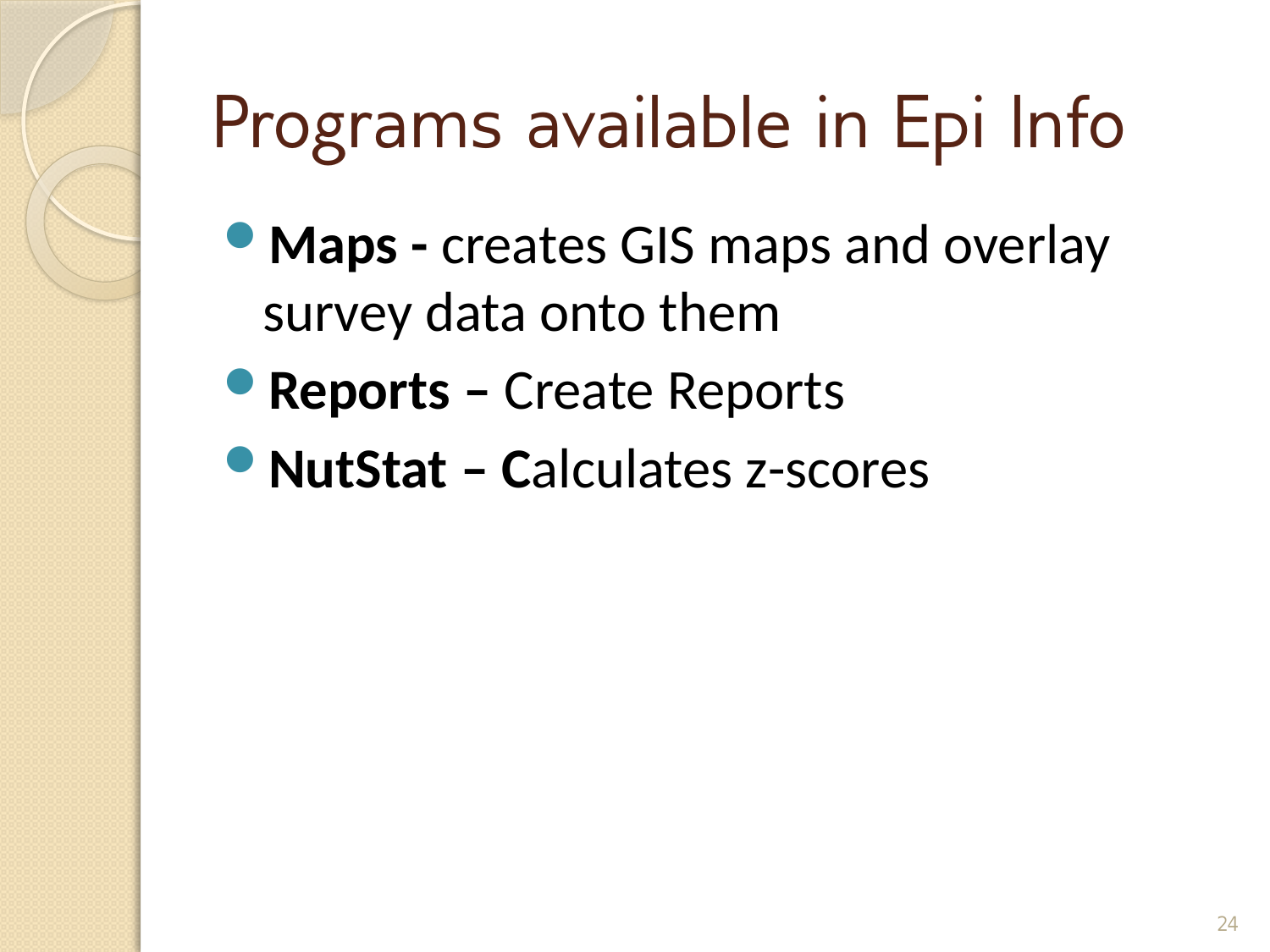

# Programs available in Epi Info
Maps - creates GIS maps and overlay survey data onto them
Reports – Create Reports
NutStat – Calculates z-scores

24